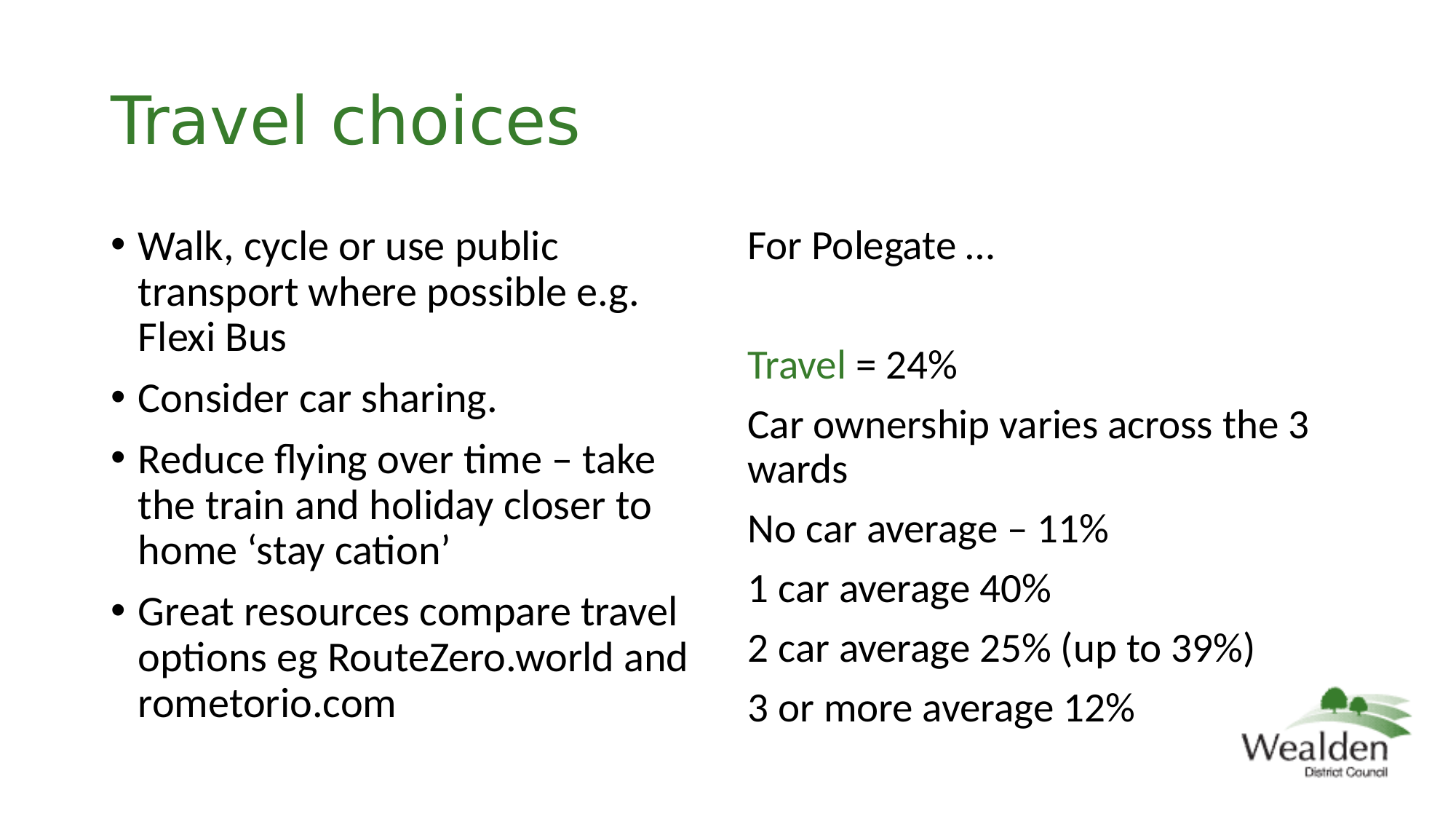

# Travel choices
Walk, cycle or use public transport where possible e.g. Flexi Bus
Consider car sharing.
Reduce flying over time – take the train and holiday closer to home ‘stay cation’
Great resources compare travel options eg RouteZero.world and rometorio.com
For Polegate …

Travel = 24%
Car ownership varies across the 3 wards
No car average – 11%
1 car average 40%
2 car average 25% (up to 39%)
3 or more average 12%